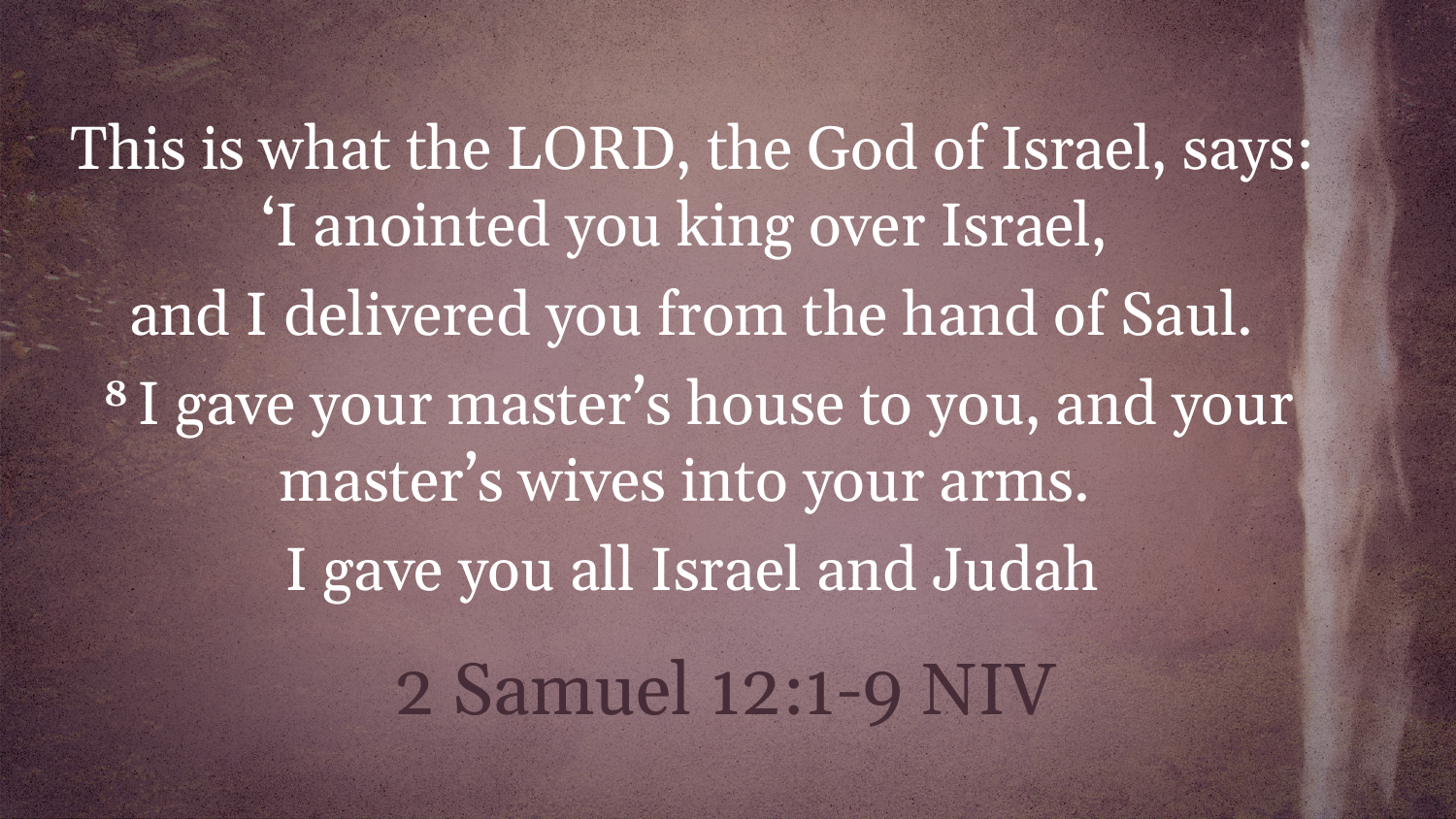

This is what the Lord, the God of Israel, says: ‘I anointed you king over Israel,
and I delivered you from the hand of Saul.
 8 I gave your master’s house to you, and your master’s wives into your arms.
I gave you all Israel and Judah
2 Samuel 12:1-9 NIV